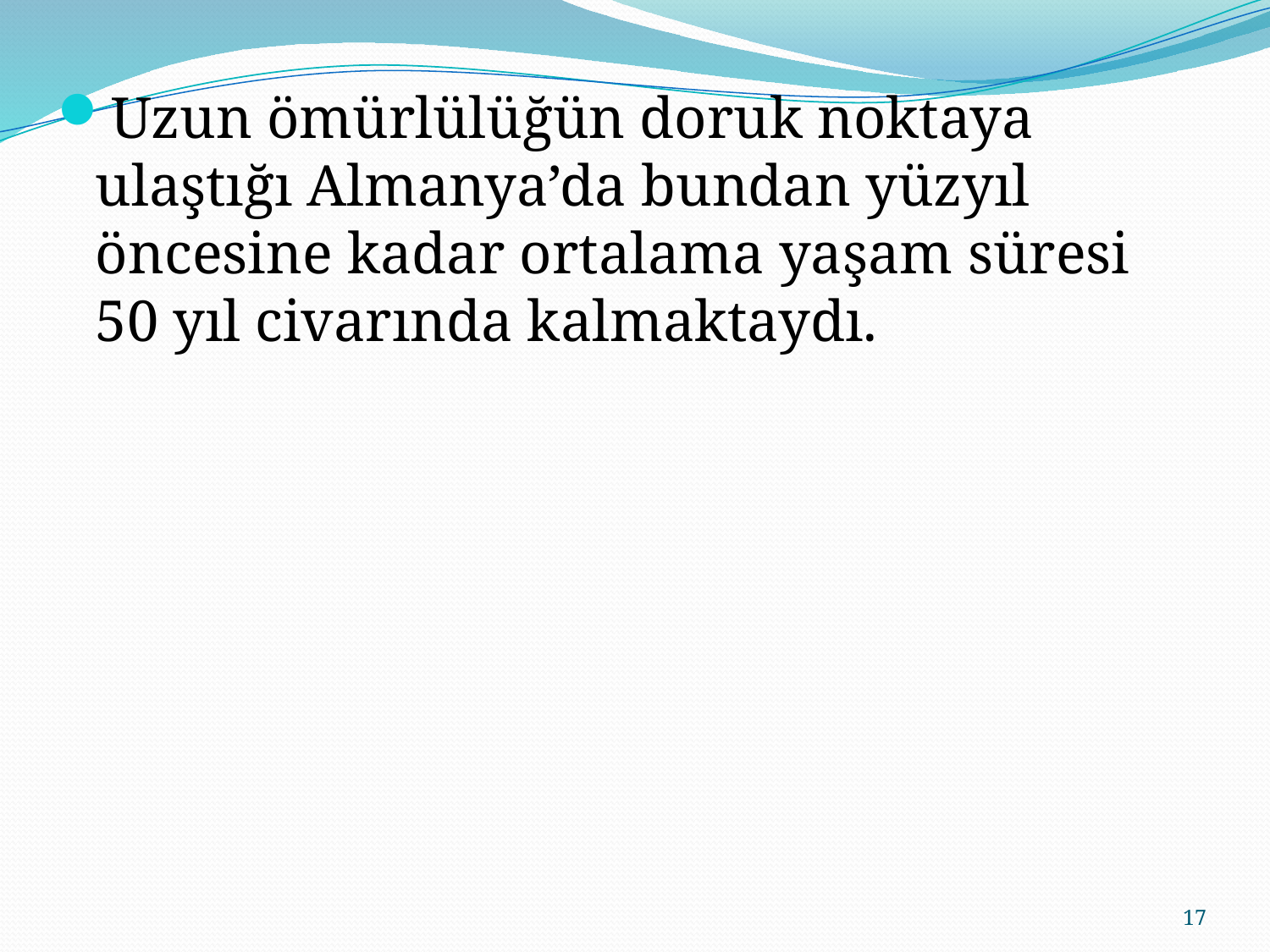

Uzun ömürlülüğün doruk noktaya ulaştığı Almanya’da bundan yüzyıl öncesine kadar ortalama yaşam süresi 50 yıl civarında kalmaktaydı.
17